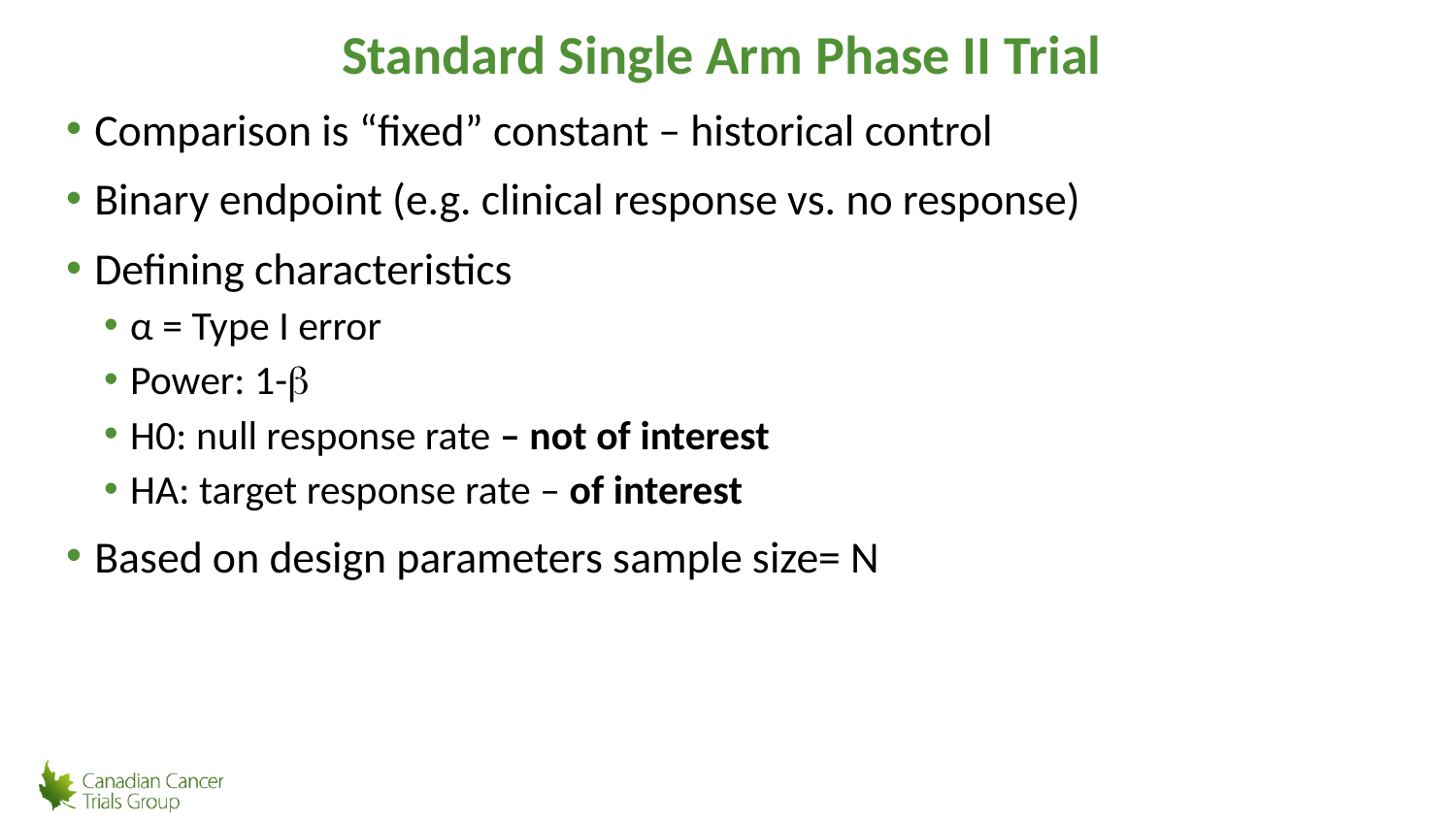

# Standard Single Arm Phase II Trial
Comparison is “fixed” constant – historical control
Binary endpoint (e.g. clinical response vs. no response)
Defining characteristics
α = Type I error
Power: 1-β
H0: null response rate – not of interest
HA: target response rate – of interest
Based on design parameters sample size= N